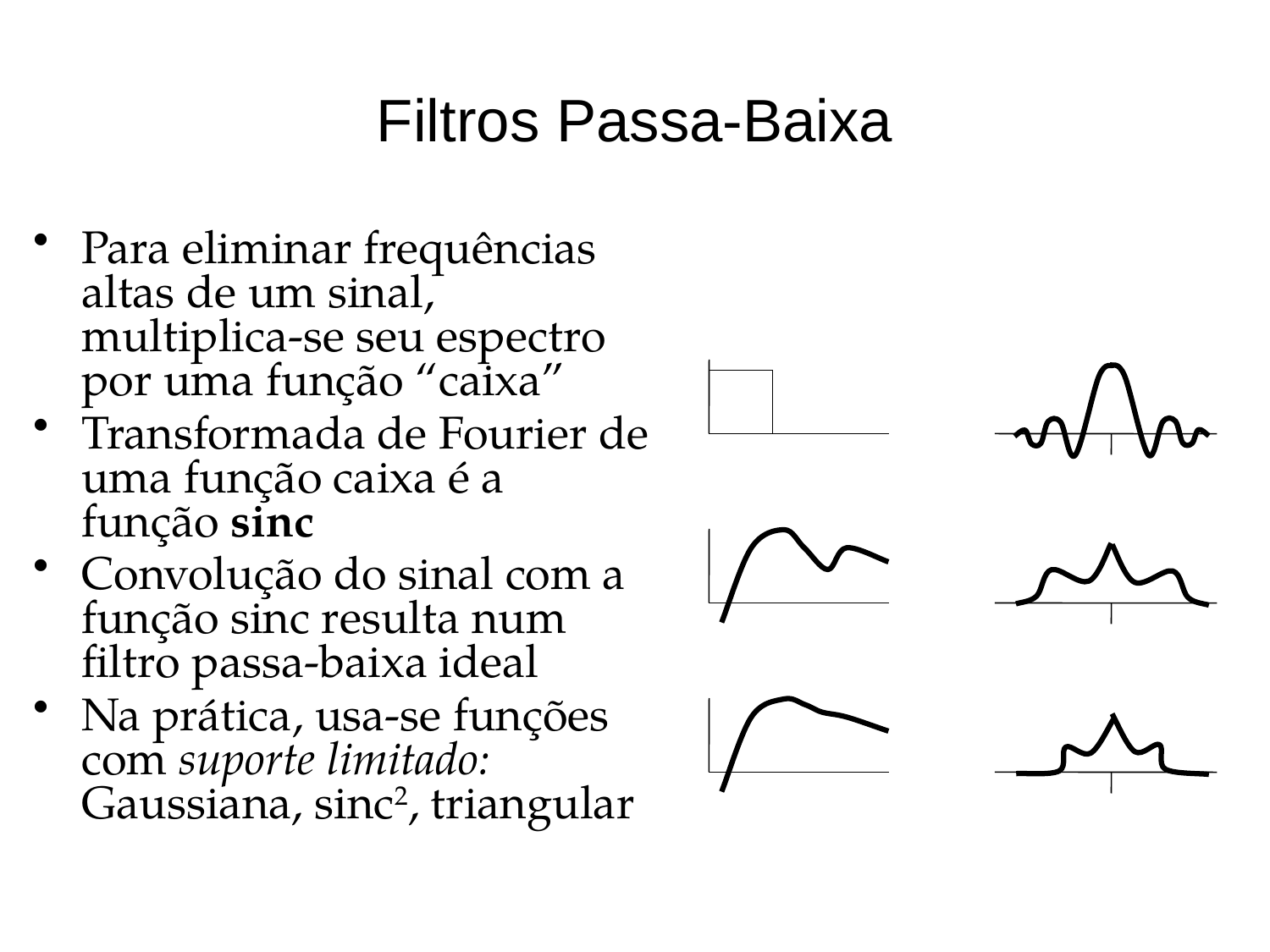

# Filtros Passa-Baixa
Para eliminar frequências altas de um sinal, multiplica-se seu espectro por uma função “caixa”
Transformada de Fourier de uma função caixa é a função sinc
Convolução do sinal com a função sinc resulta num filtro passa-baixa ideal
Na prática, usa-se funções com suporte limitado: Gaussiana, sinc2, triangular